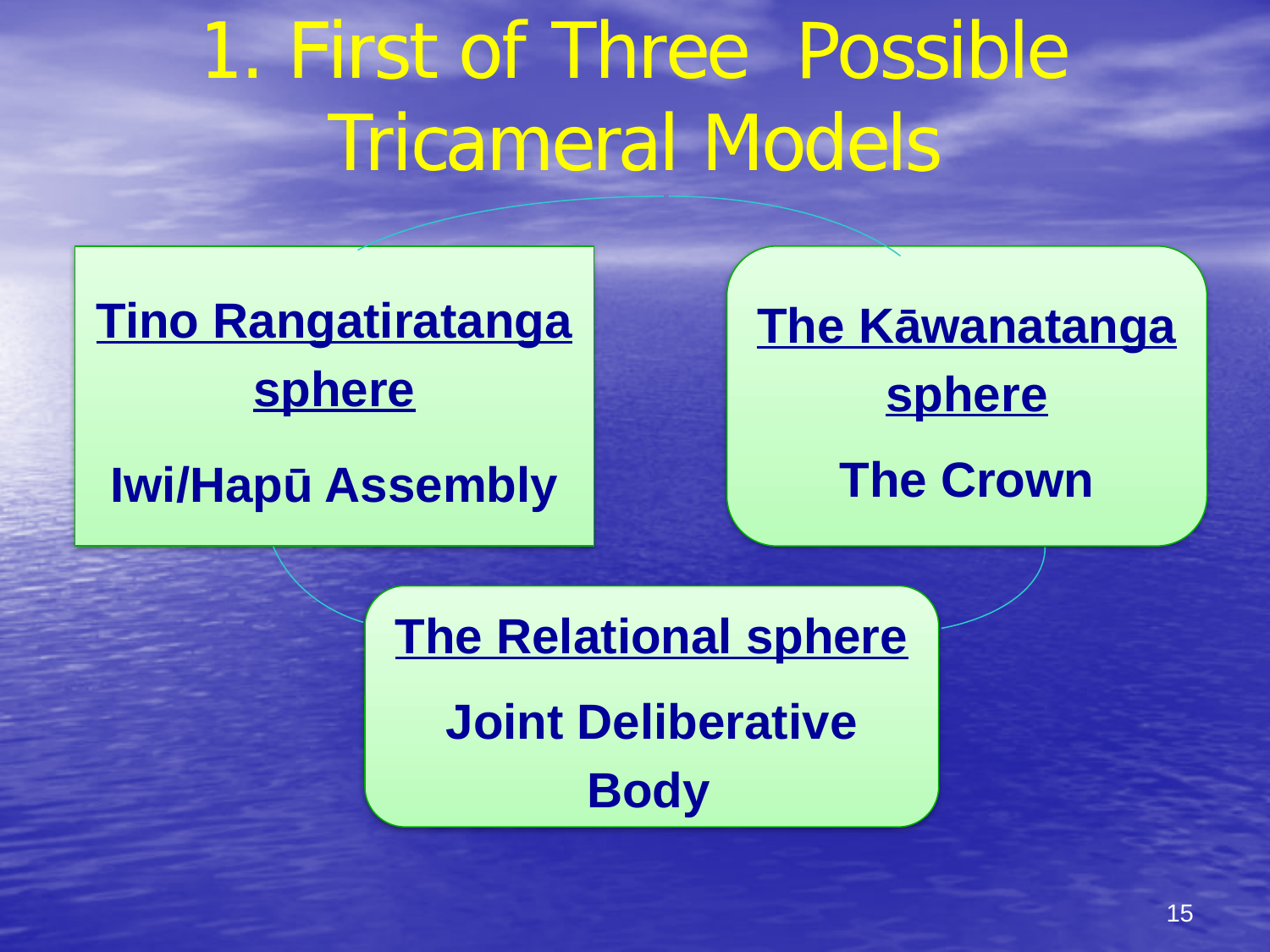

# 1. First of Three  Possible Tricameral Models

Tino Rangatiratanga sphere
Iwi/Hapū Assembly
The Kāwanatanga sphere
The Crown

The Relational sphere
Joint Deliberative Body
15